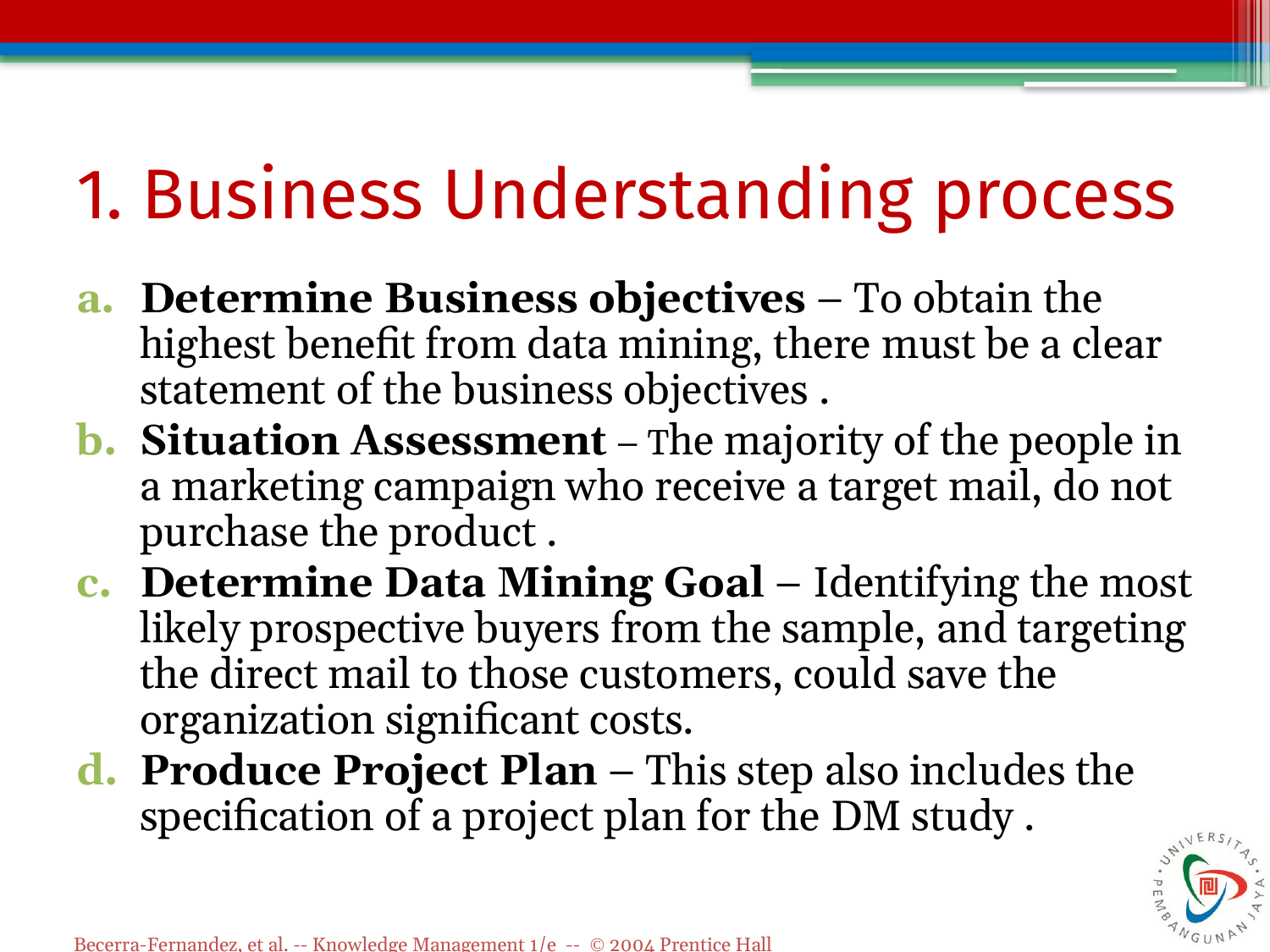

# 1. Business Understanding process
Determine Business objectives – To obtain the highest benefit from data mining, there must be a clear statement of the business objectives .
Situation Assessment – The majority of the people in a marketing campaign who receive a target mail, do not purchase the product .
Determine Data Mining Goal – Identifying the most likely prospective buyers from the sample, and targeting the direct mail to those customers, could save the organization significant costs.
Produce Project Plan – This step also includes the specification of a project plan for the DM study .

Becerra-Fernandez, et al. -- Knowledge Management 1/e  --  © 2004 Prentice Hall